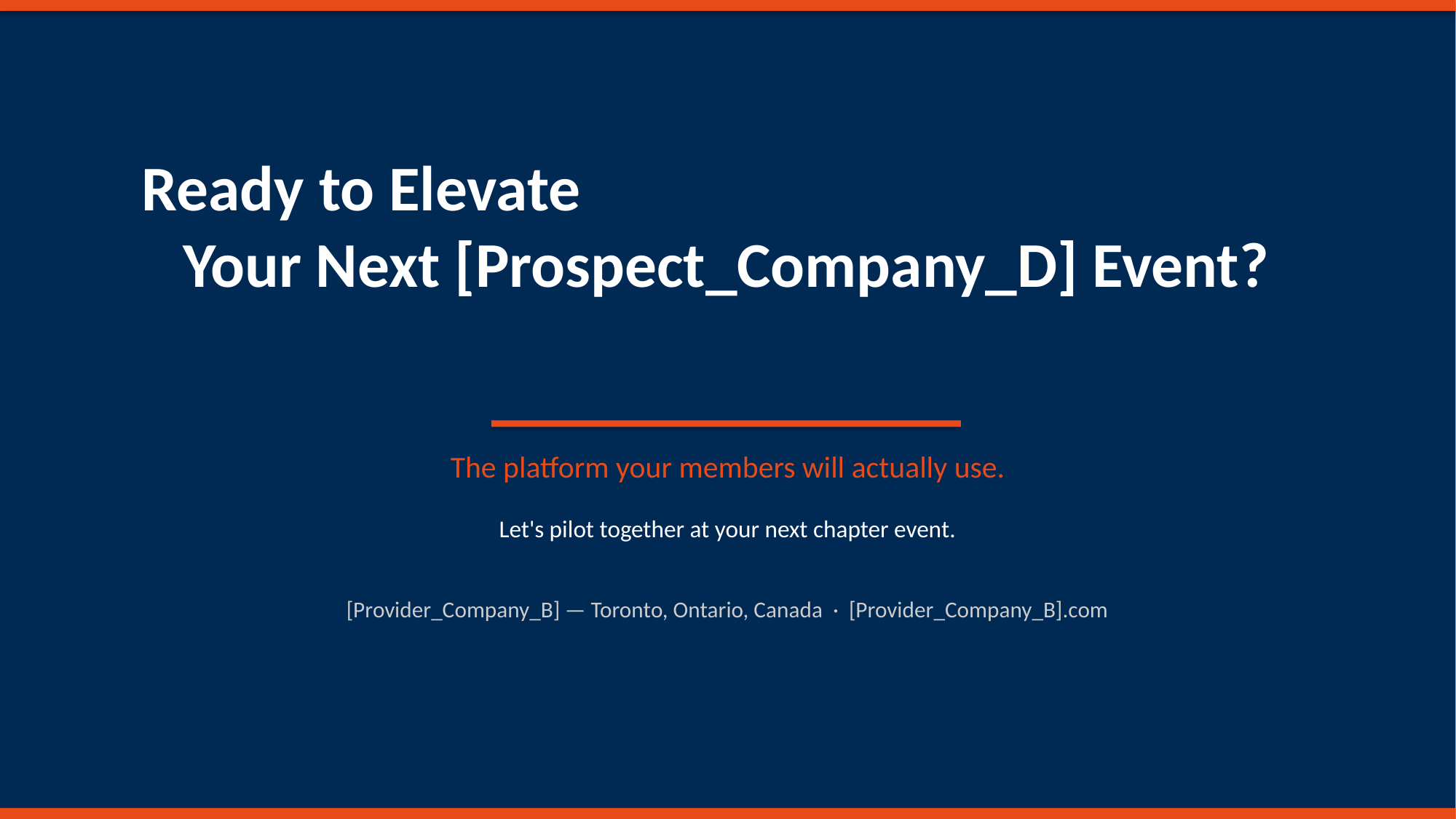

Ready to Elevate
Your Next [Prospect_Company_D] Event?

The platform your members will actually use.
Let's pilot together at your next chapter event.
[Provider_Company_B] — Toronto, Ontario, Canada  ·  [Provider_Company_B].com